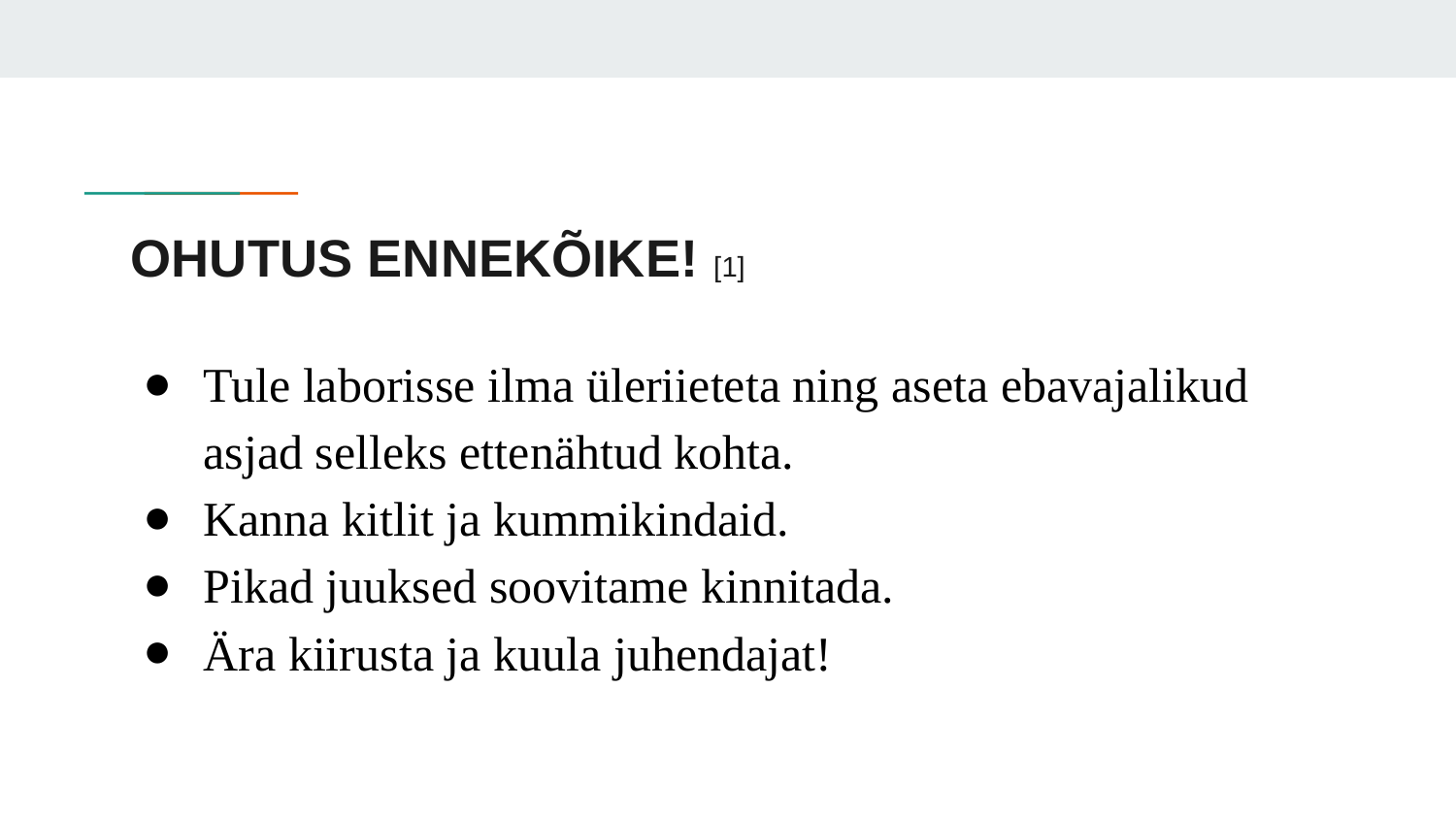

# OHUTUS ENNEKÕIKE! [1]
Tule laborisse ilma üleriieteta ning aseta ebavajalikud asjad selleks ettenähtud kohta.
Kanna kitlit ja kummikindaid.
Pikad juuksed soovitame kinnitada.
Ära kiirusta ja kuula juhendajat!